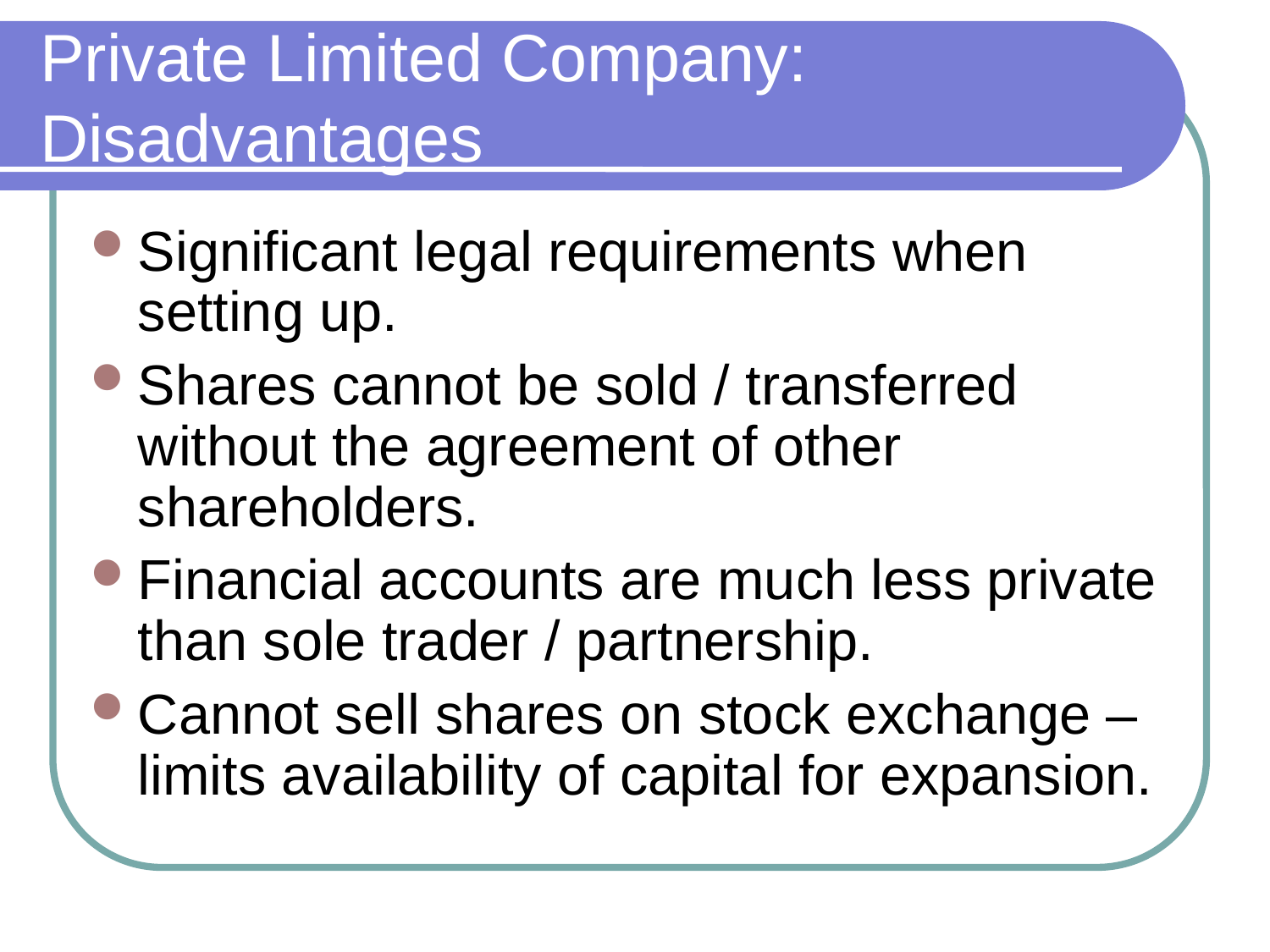

# Private Limited Company: Disadvantages
Significant legal requirements when setting up.
Shares cannot be sold / transferred without the agreement of other shareholders.
Financial accounts are much less private than sole trader / partnership.
Cannot sell shares on stock exchange – limits availability of capital for expansion.